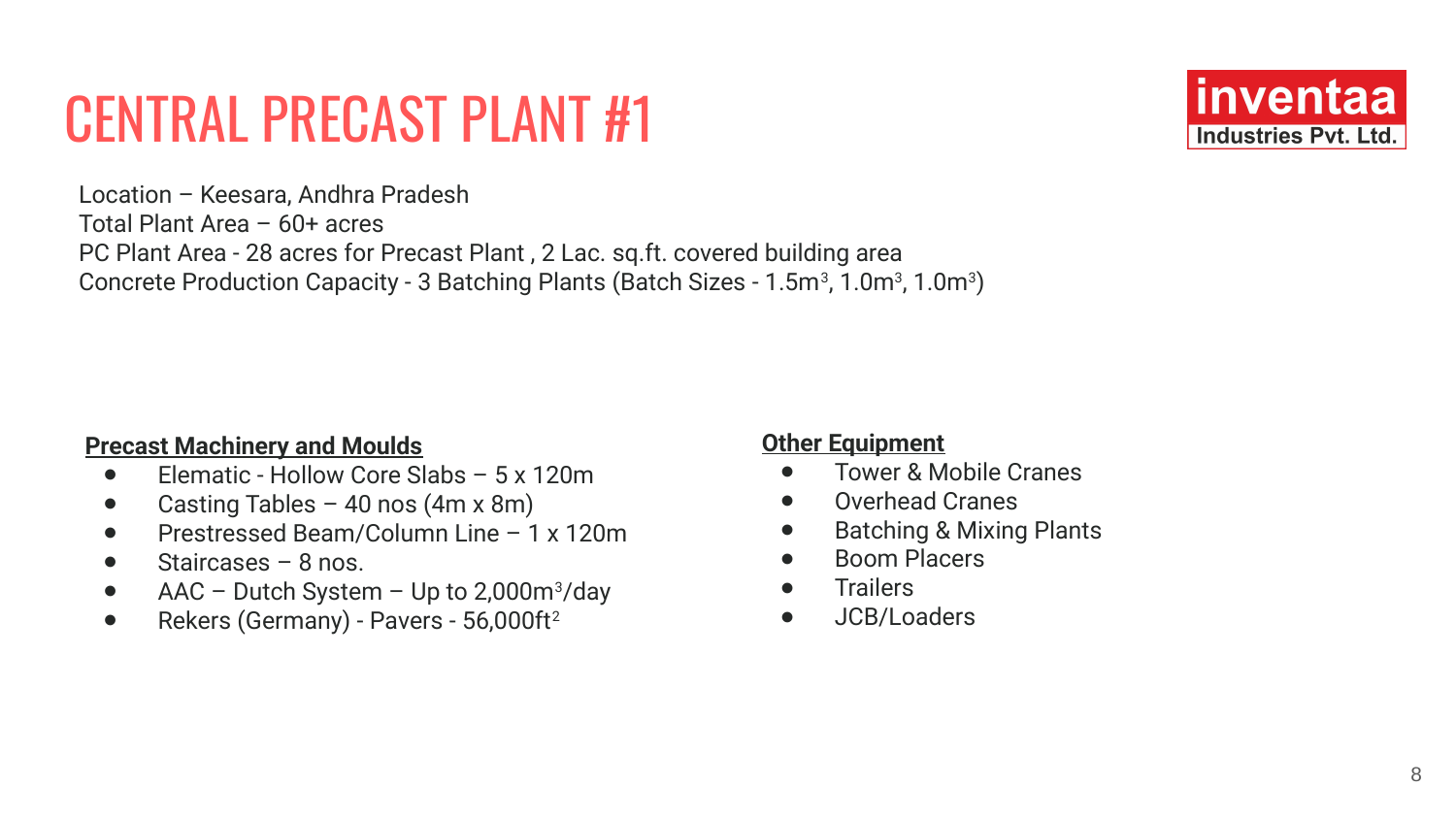

# CENTRAL PRECAST PLANT #1

Location – Keesara, Andhra Pradesh
Total Plant Area – 60+ acres
PC Plant Area - 28 acres for Precast Plant , 2 Lac. sq.ft. covered building area
Concrete Production Capacity - 3 Batching Plants (Batch Sizes - 1.5m3, 1.0m3, 1.0m3)
Other Equipment
Tower & Mobile Cranes
Overhead Cranes
Batching & Mixing Plants
Boom Placers
Trailers
JCB/Loaders

Precast Machinery and Moulds
Elematic - Hollow Core Slabs – 5 x 120m
Casting Tables – 40 nos (4m x 8m)
Prestressed Beam/Column Line – 1 x 120m
Staircases – 8 nos.
AAC – Dutch System – Up to 2,000m3/day
Rekers (Germany) - Pavers - 56,000ft2

8